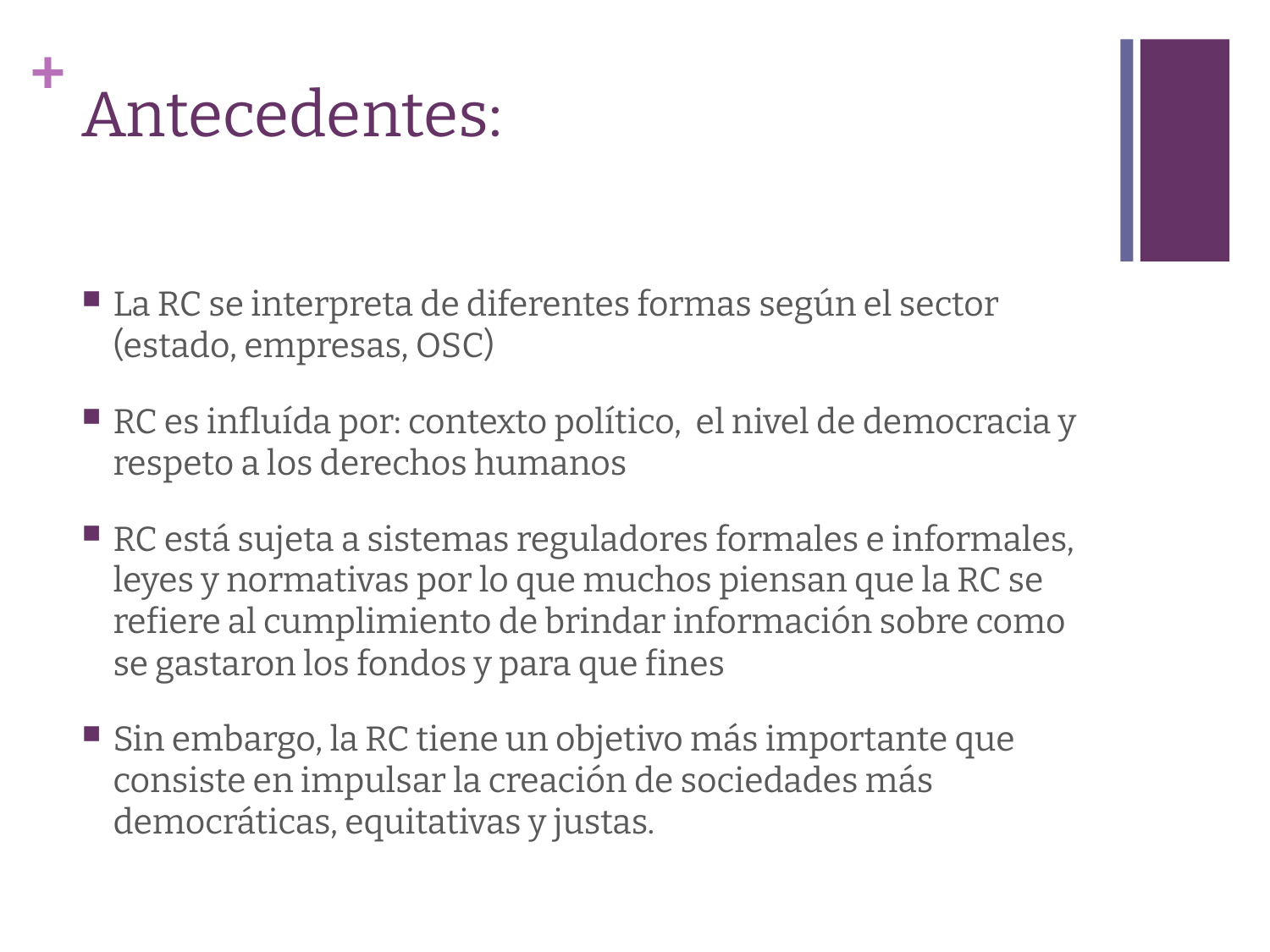

# Antecedentes:
La RC se interpreta de diferentes formas según el sector (estado, empresas, OSC)
RC es influída por: contexto político,  el nivel de democracia y respeto a los derechos humanos
RC está sujeta a sistemas reguladores formales e informales, leyes y normativas por lo que muchos piensan que la RC se refiere al cumplimiento de brindar información sobre como se gastaron los fondos y para que fines
Sin embargo, la RC tiene un objetivo más importante que  consiste en impulsar la creación de sociedades más democráticas, equitativas y justas.